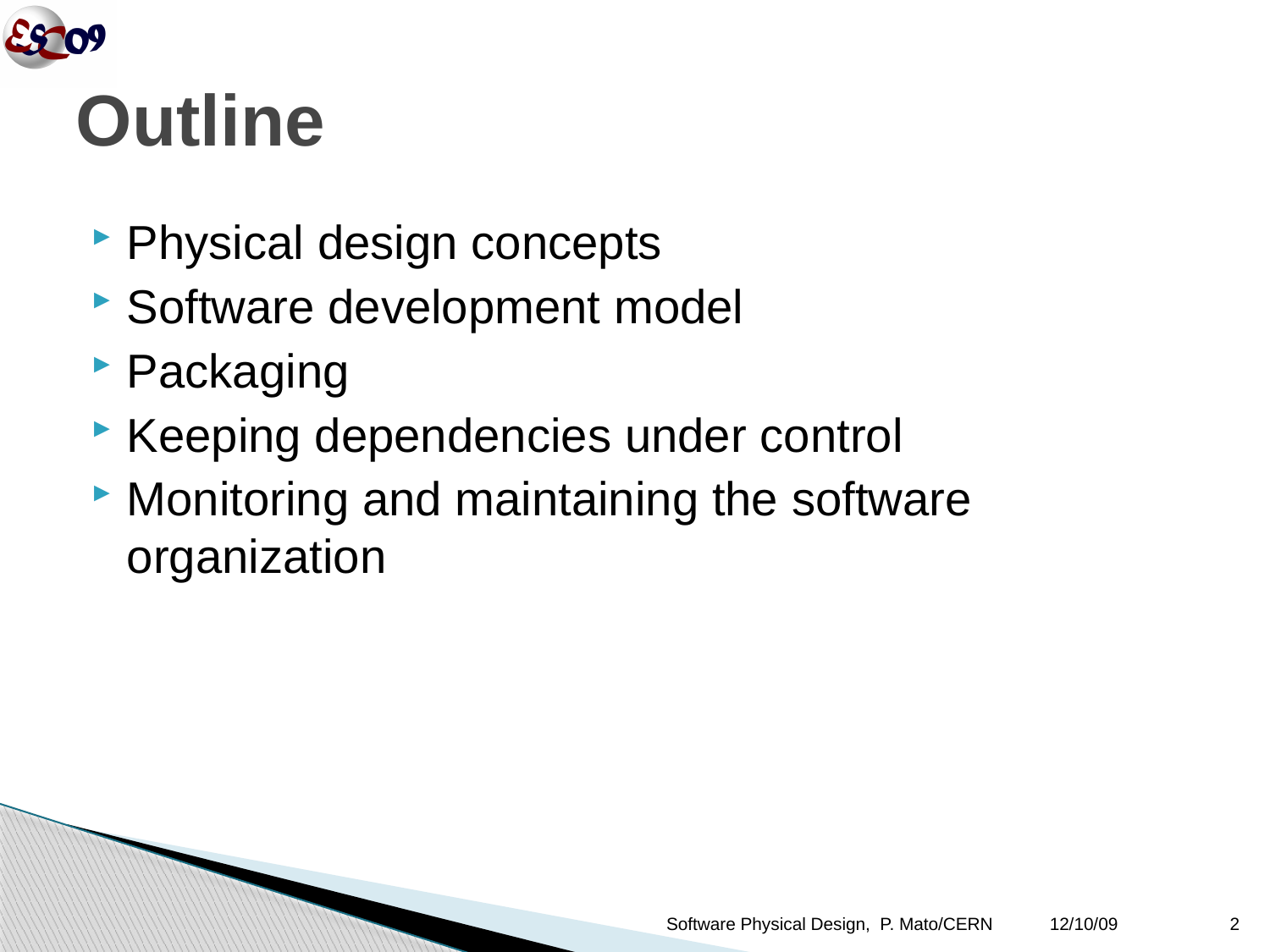

# Outline
Physical design concepts
Software development model
Packaging
Keeping dependencies under control
Monitoring and maintaining the software organization

Software Physical Design,  P. Mato/CERN
12/10/09
2